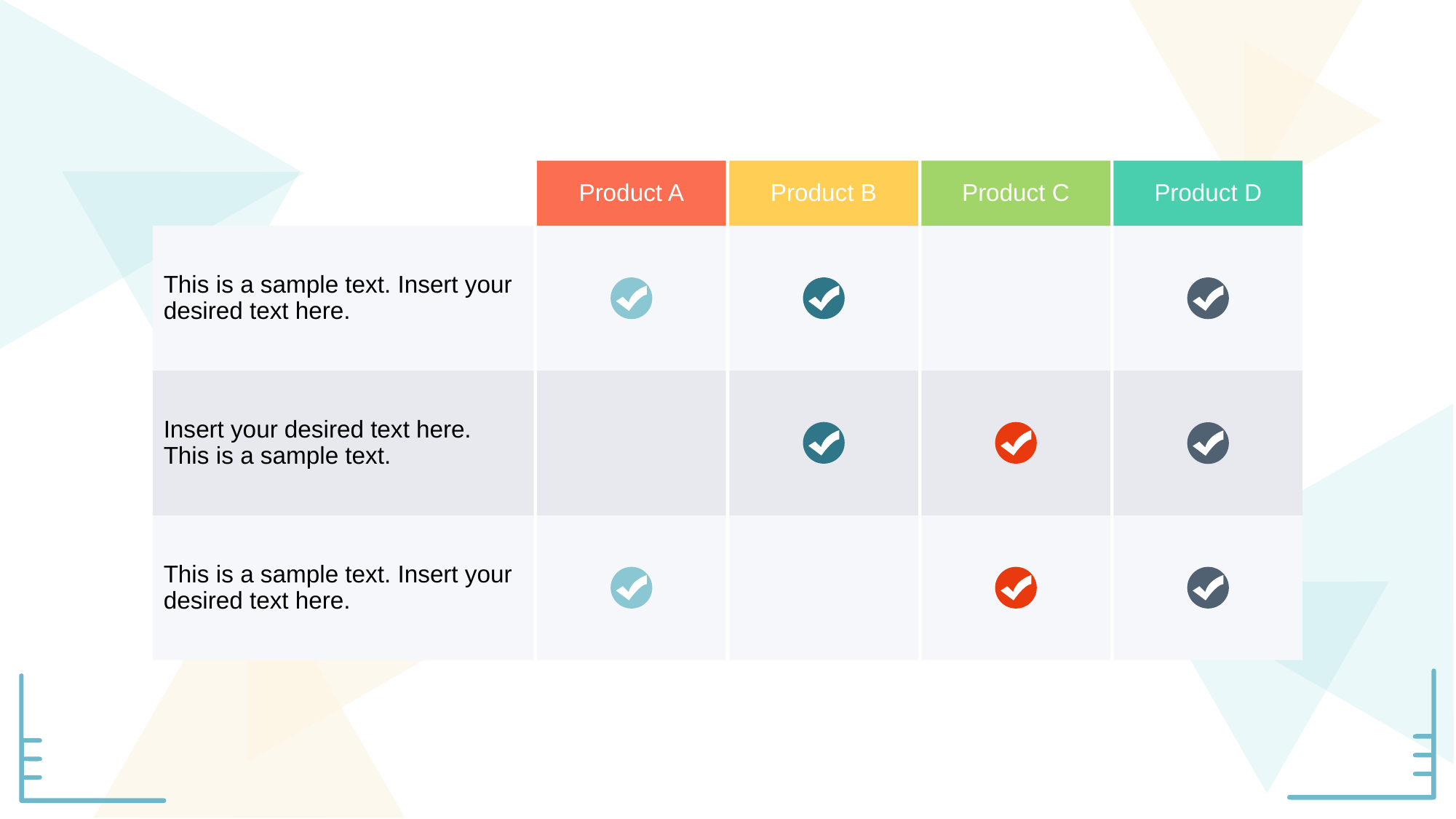

Product A
Product B
Product C
Product D

This is a sample text. Insert your desired text here.

Insert your desired text here. This is a sample text.

This is a sample text. Insert your desired text here.